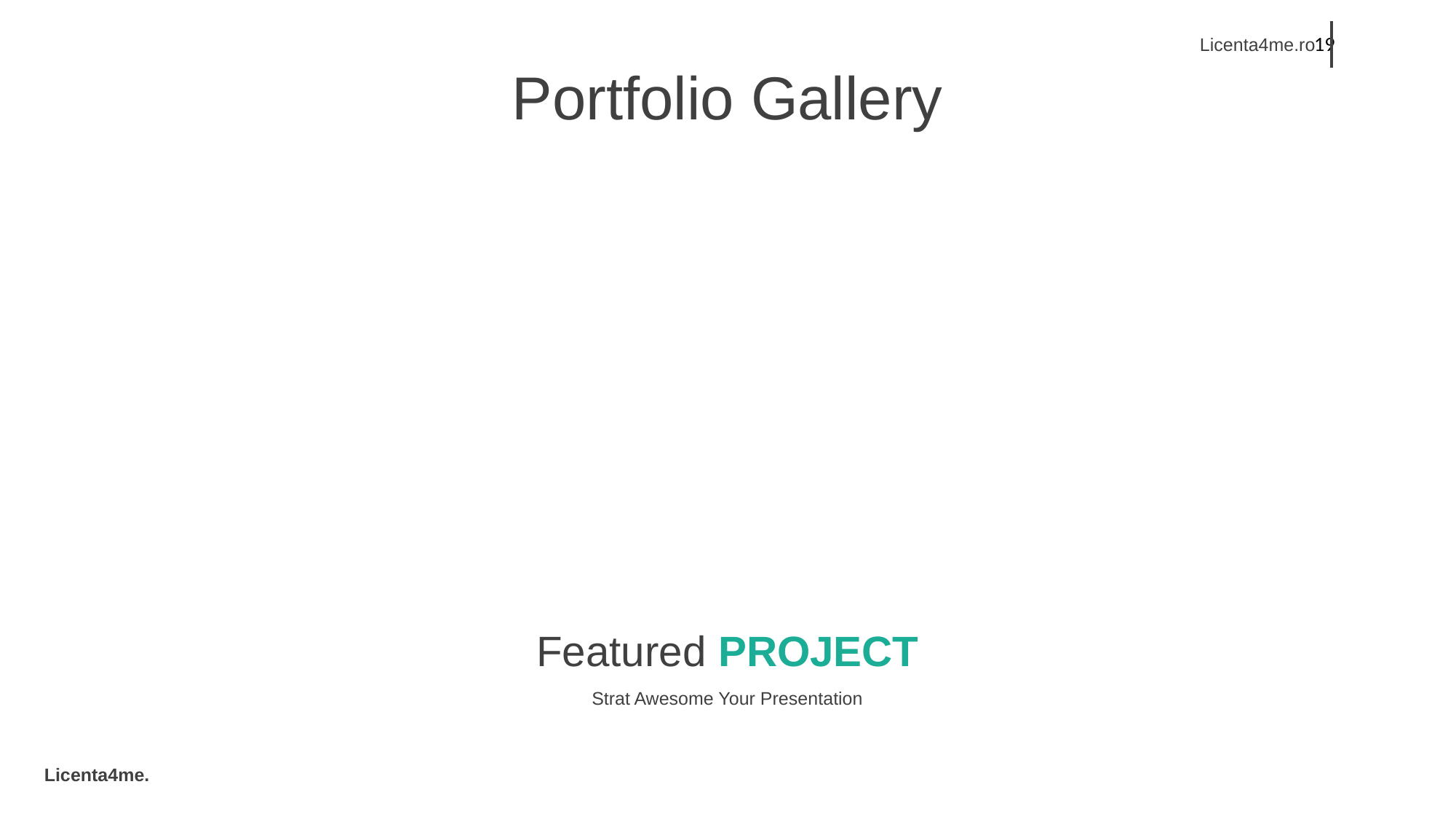

Portfolio Gallery

Featured PROJECT
Strat Awesome Your Presentation